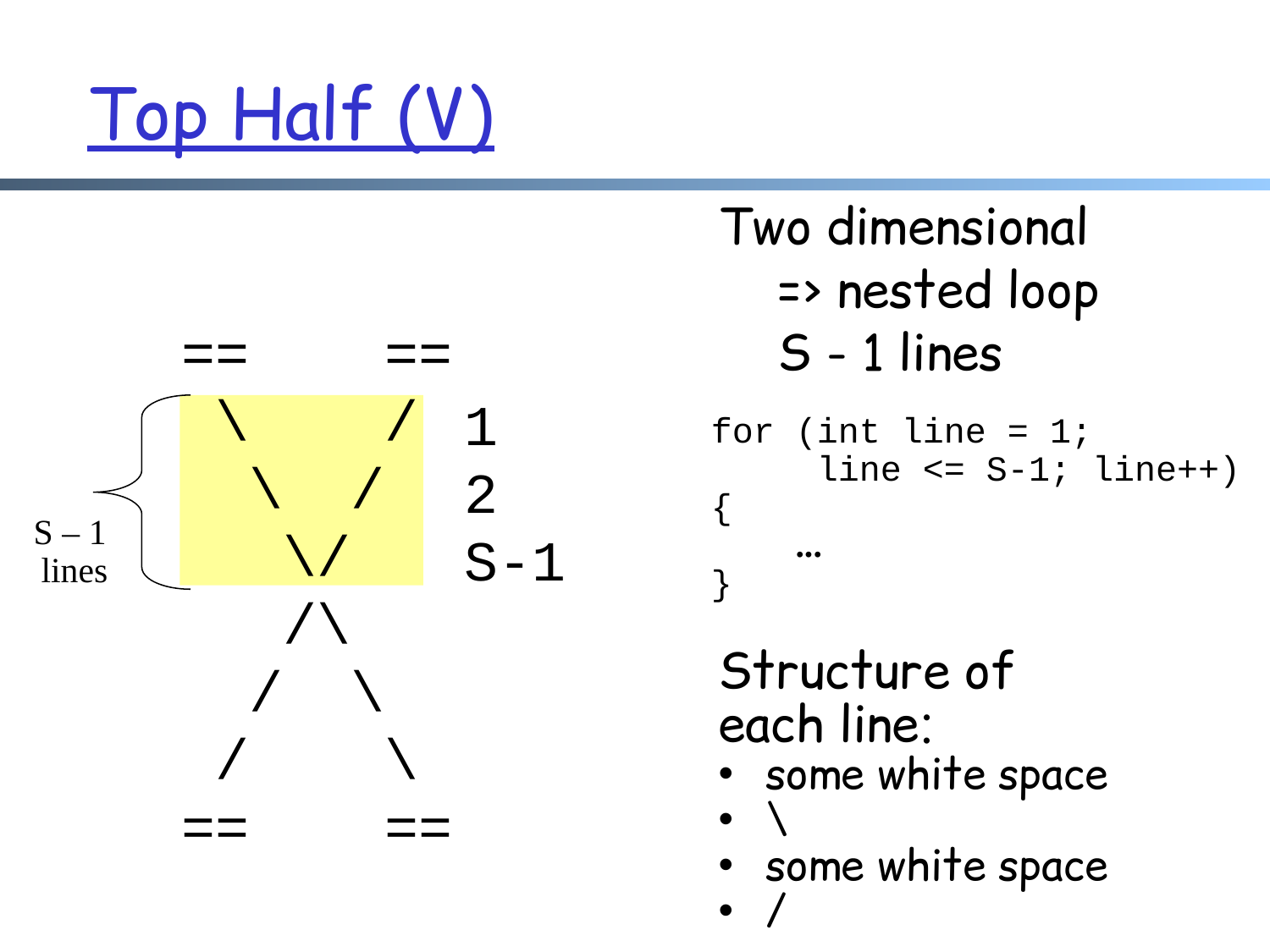

Top Half (V)
Two dimensional
    => nested loop
    S - 1 lines
==    ==
 \    /
  \  /
   \/
   /\
  /  \
 /    \
==    ==
1
2
S-1

S – 1
 lines

for (int line = 1;
     line <= S-1; line++) {
    ...
}
Structure of each line:
some white space
\
some white space
/